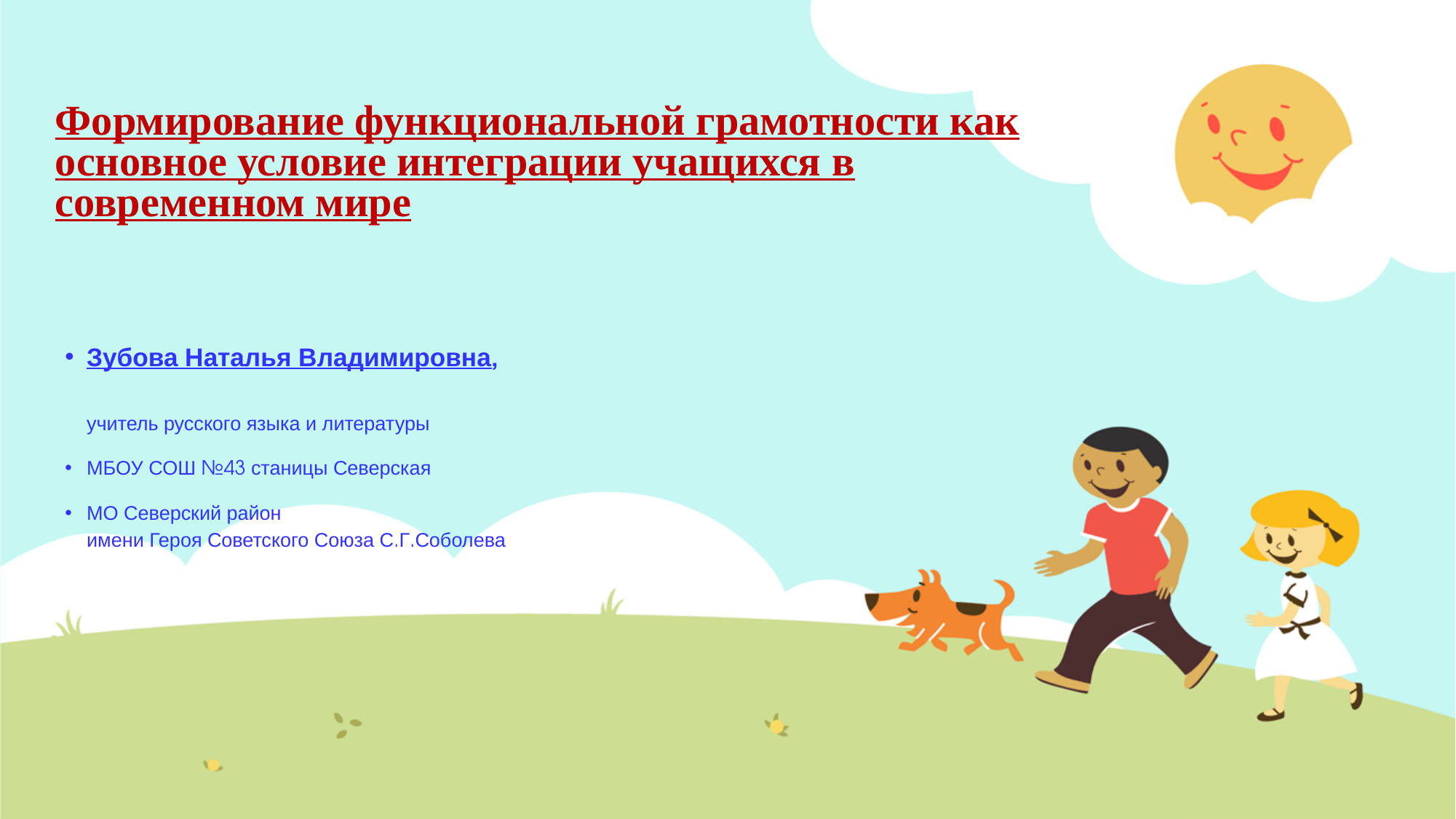

# Формирование функциональной грамотности как основное условие интеграции учащихся в современном мире
Зубова Наталья Владимировна,
учитель русского языка и литературы
МБОУ СОШ №43 станицы Северская
МО Северский район
имени Героя Советского Союза С.Г.Соболева